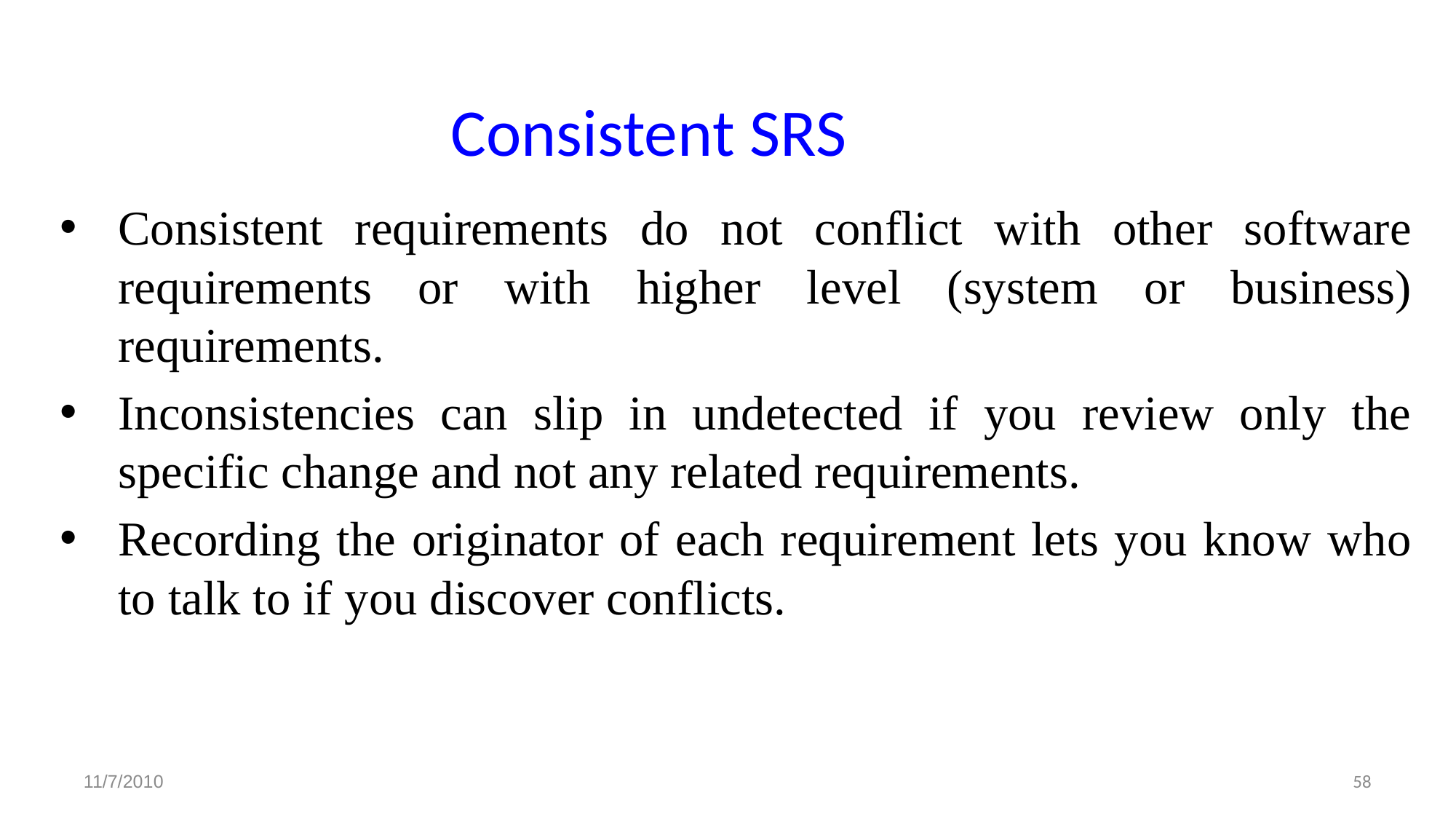

Consistent SRS
Consistent requirements do not conflict with other software requirements or with higher level (system or business) requirements.
Inconsistencies can slip in undetected if you review only the specific change and not any related requirements.
Recording the originator of each requirement lets you know who to talk to if you discover conflicts.
58
11/7/2010